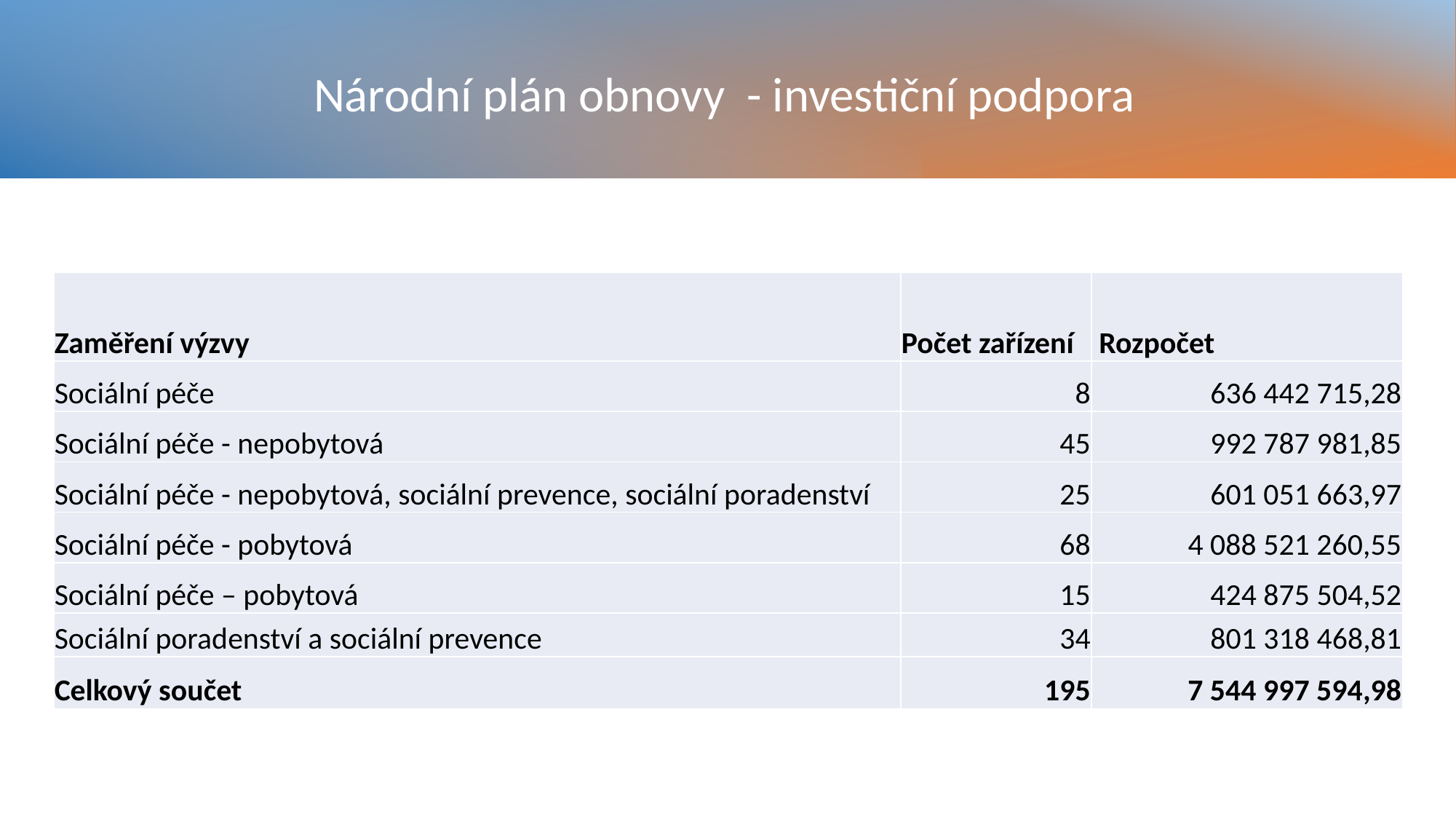

# Národní plán obnovy  - investiční podpora
| Zaměření výzvy | Počet zařízení | Rozpočet |
| --- | --- | --- |
| Sociální péče | 8 | 636 442 715,28 |
| Sociální péče - nepobytová | 45 | 992 787 981,85 |
| Sociální péče - nepobytová, sociální prevence, sociální poradenství | 25 | 601 051 663,97 |
| Sociální péče - pobytová | 68 | 4 088 521 260,55 |
| Sociální péče – pobytová | 15 | 424 875 504,52 |
| Sociální poradenství a sociální prevence | 34 | 801 318 468,81 |
| Celkový součet | 195 | 7 544 997 594,98 |